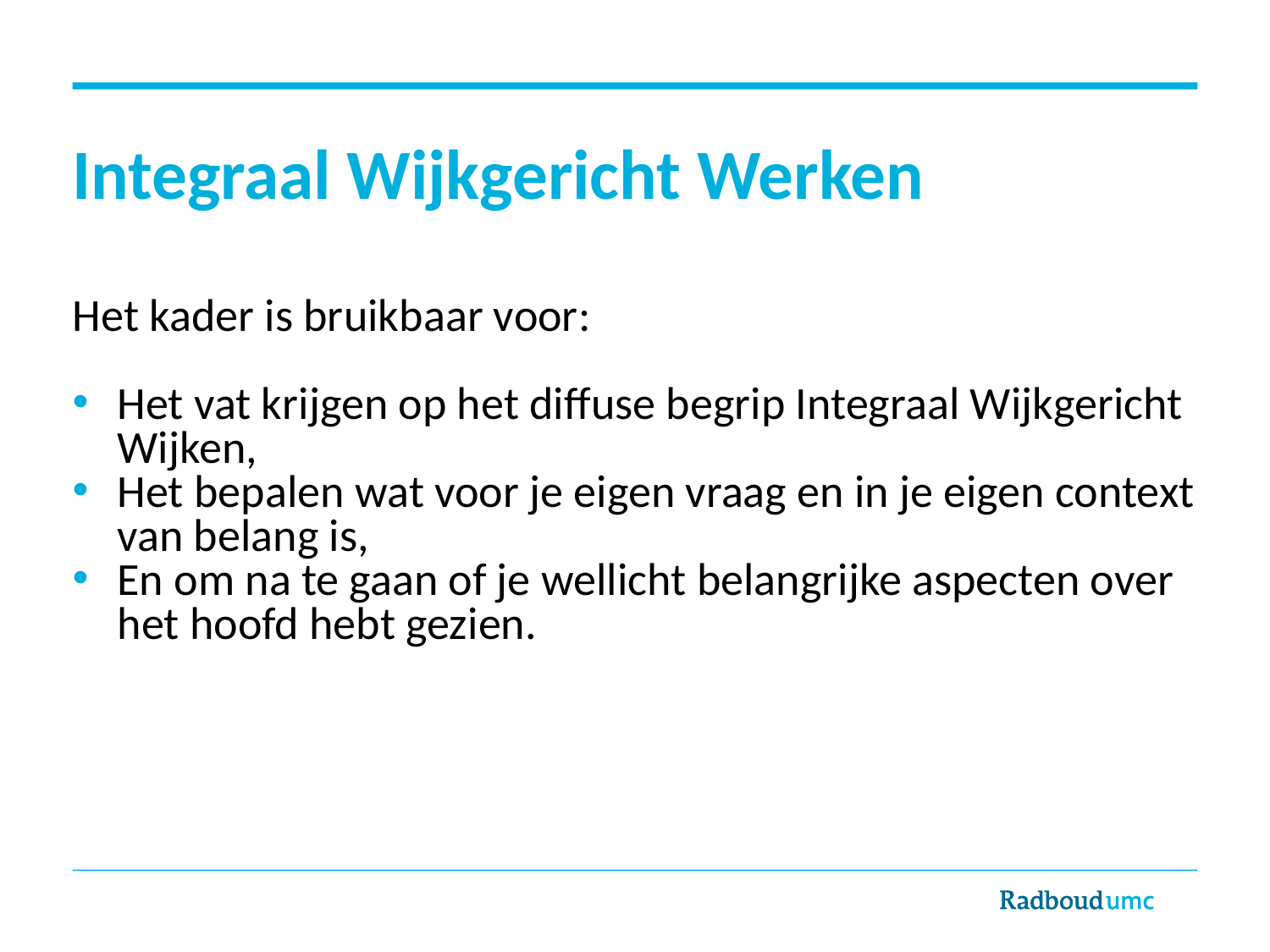

# Integraal Wijkgericht Werken

Het kader is bruikbaar voor:

Het vat krijgen op het diffuse begrip Integraal Wijkgericht Wijken,
Het bepalen wat voor je eigen vraag en in je eigen context van belang is,
En om na te gaan of je wellicht belangrijke aspecten over het hoofd hebt gezien.